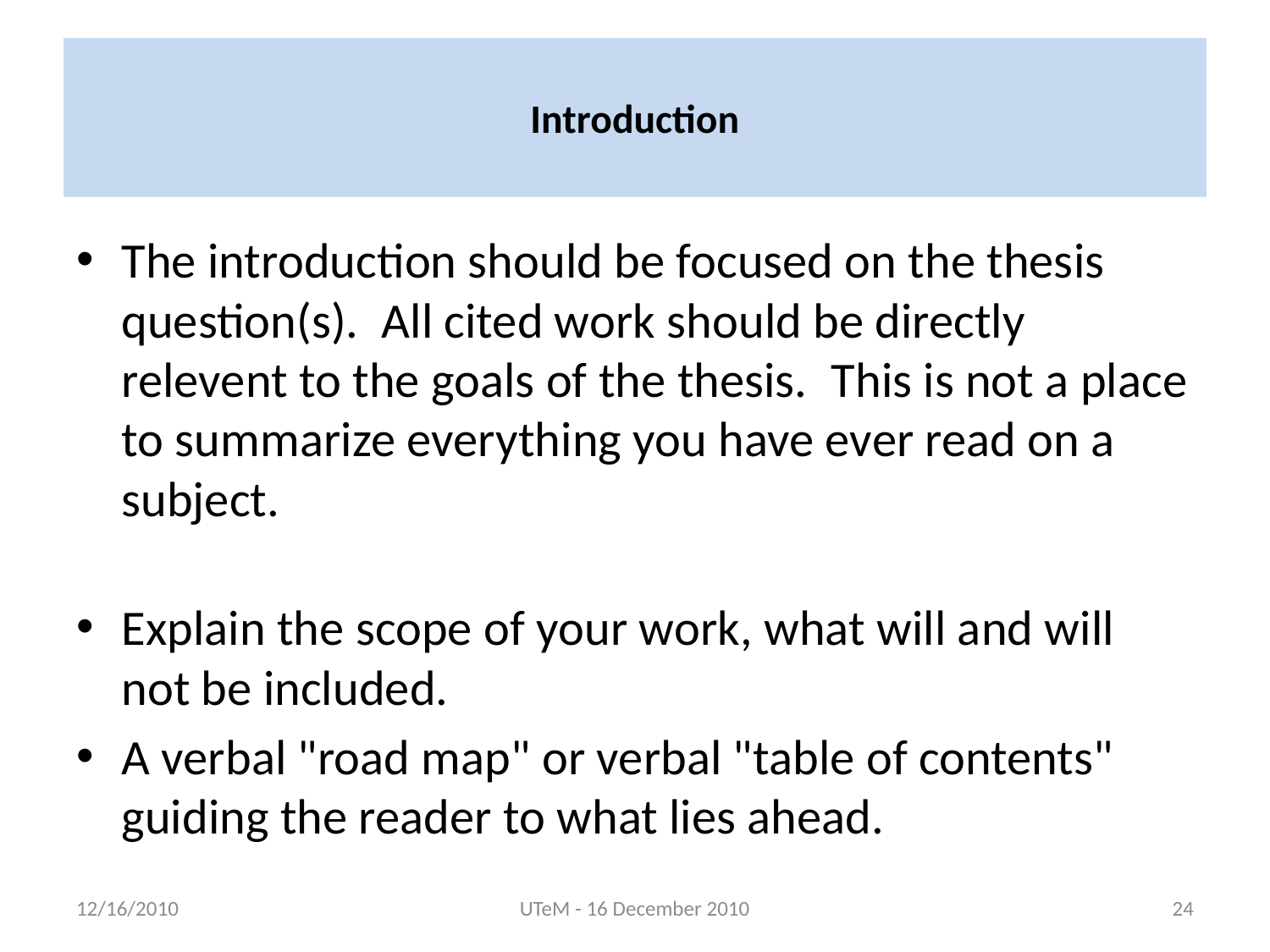

# Introduction
The introduction should be focused on the thesis question(s).  All cited work should be directly relevent to the goals of the thesis.  This is not a place to summarize everything you have ever read on a subject.
Explain the scope of your work, what will and will not be included.
A verbal "road map" or verbal "table of contents" guiding the reader to what lies ahead.

12/16/2010
UTeM - 16 December 2010
24